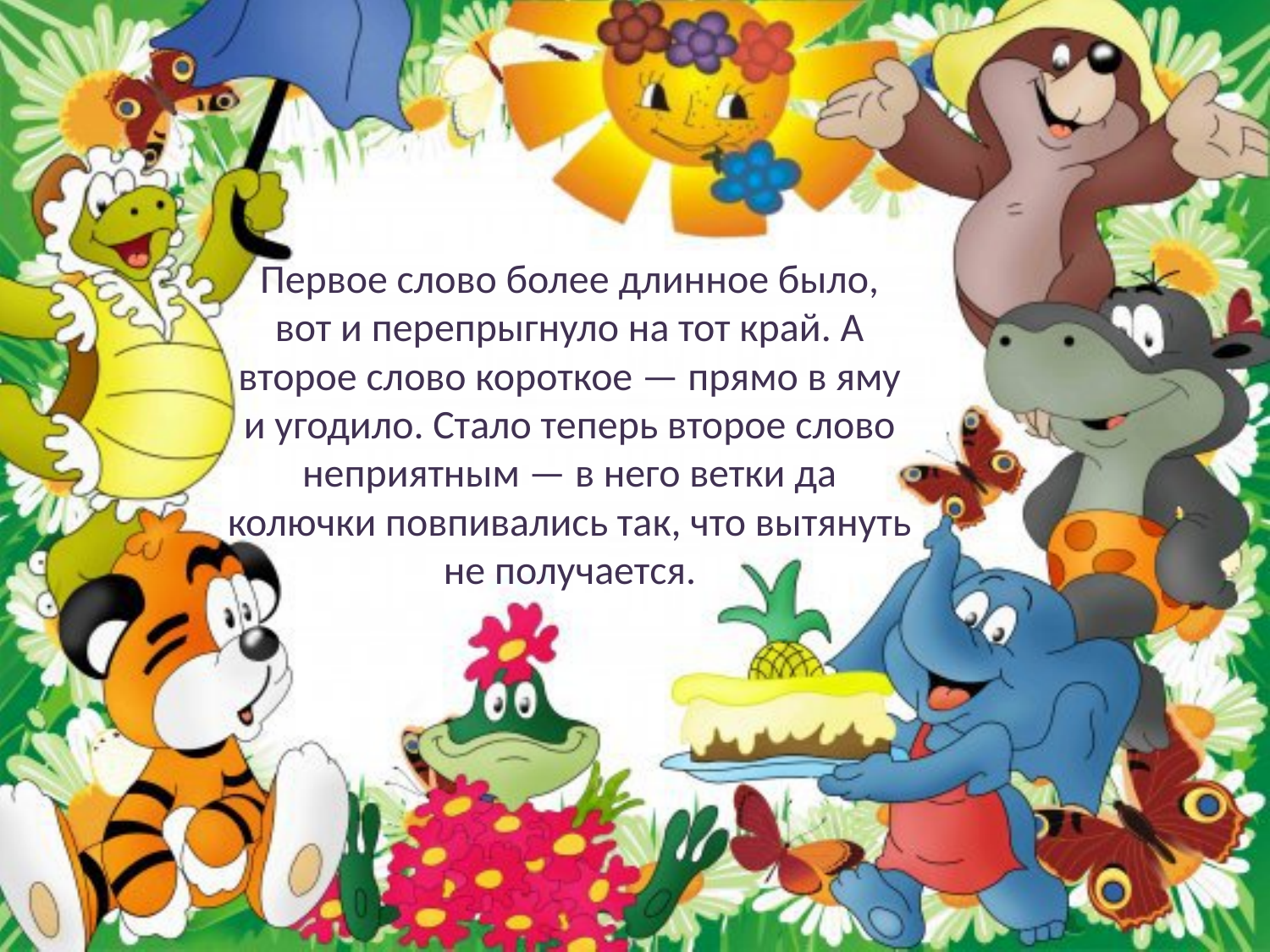

Первое слово более длинное было, вот и перепрыгнуло на тот край. А второе слово короткое — прямо в яму и угодило. Стало теперь второе слово неприятным — в него ветки да колючки повпивались так, что вытянуть не получается.